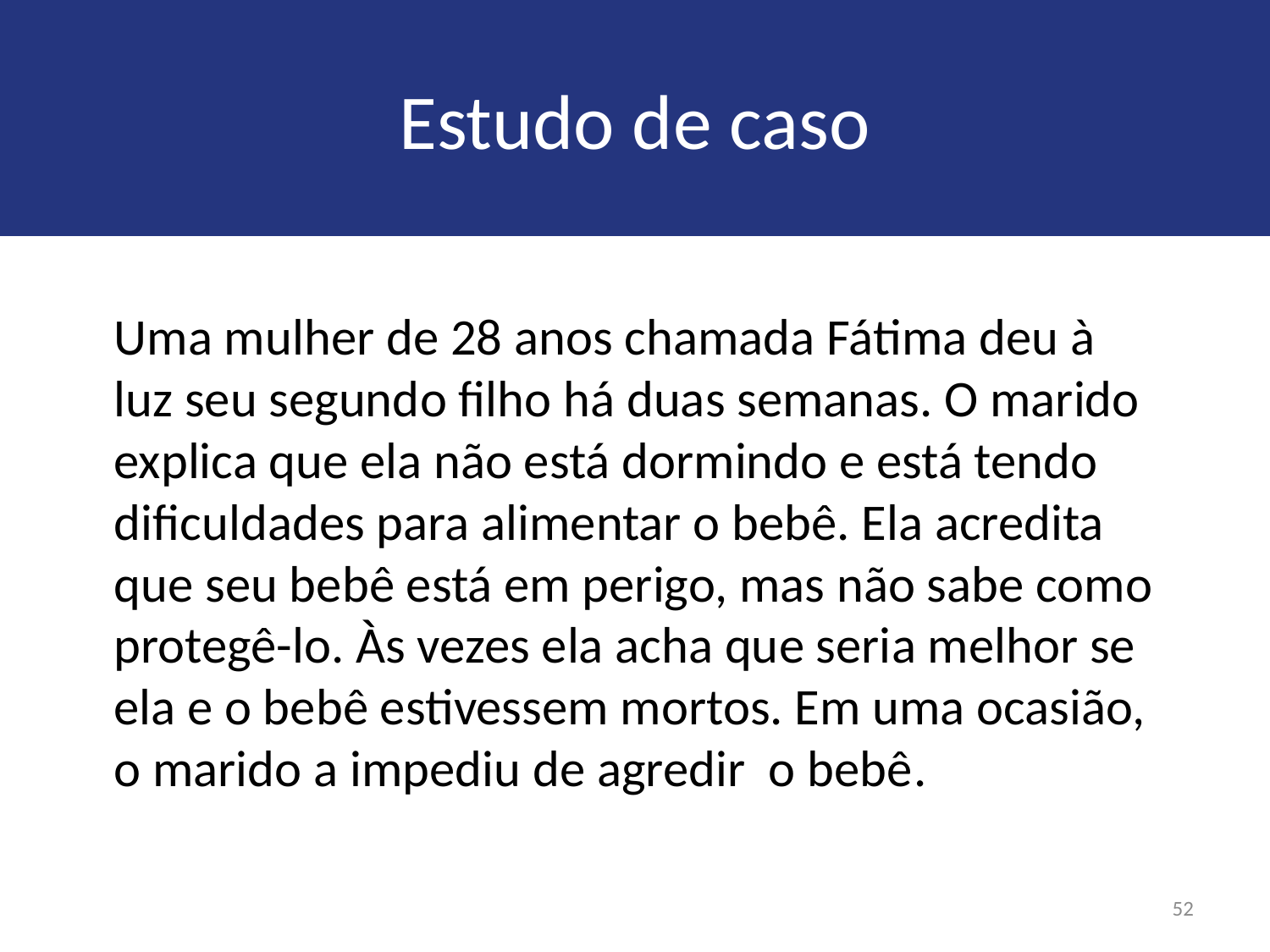

# Estudo de caso
Uma mulher de 28 anos chamada Fátima deu à luz seu segundo filho há duas semanas. O marido explica que ela não está dormindo e está tendo dificuldades para alimentar o bebê. Ela acredita que seu bebê está em perigo, mas não sabe como protegê-lo. Às vezes ela acha que seria melhor se ela e o bebê estivessem mortos. Em uma ocasião, o marido a impediu de agredir  o bebê.
52